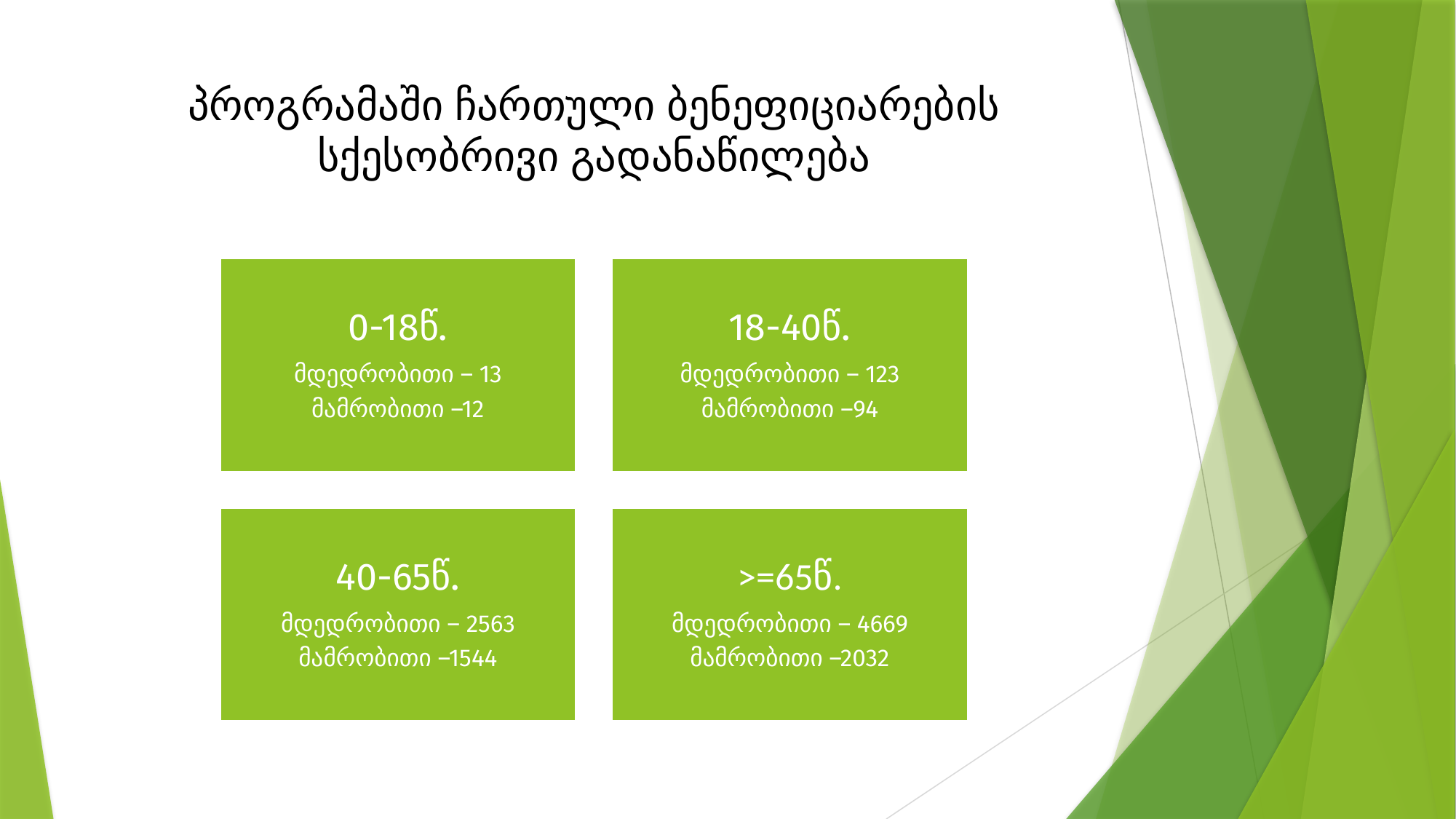

# პროგრამაში ჩართული ბენეფიციარების სქესობრივი გადანაწილება
0-18წ.
მდედრობითი – 13
მამრობითი –12
18-40წ.
მდედრობითი – 123
მამრობითი –94
40-65წ.
მდედრობითი – 2563
მამრობითი –1544
>=65წ.
მდედრობითი – 4669
მამრობითი –2032